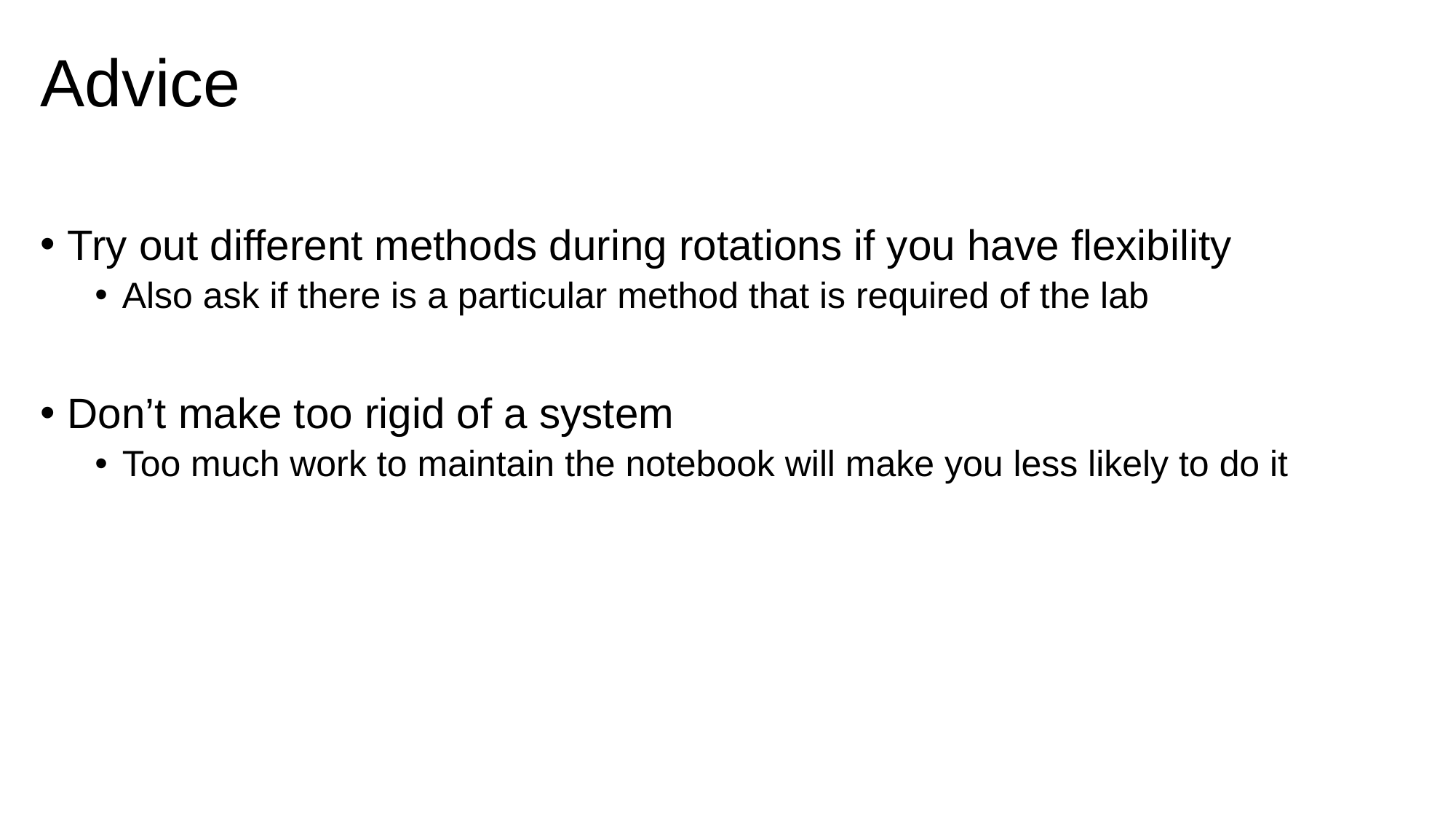

# Advice
Try out different methods during rotations if you have flexibility
Also ask if there is a particular method that is required of the lab

Don’t make too rigid of a system
Too much work to maintain the notebook will make you less likely to do it